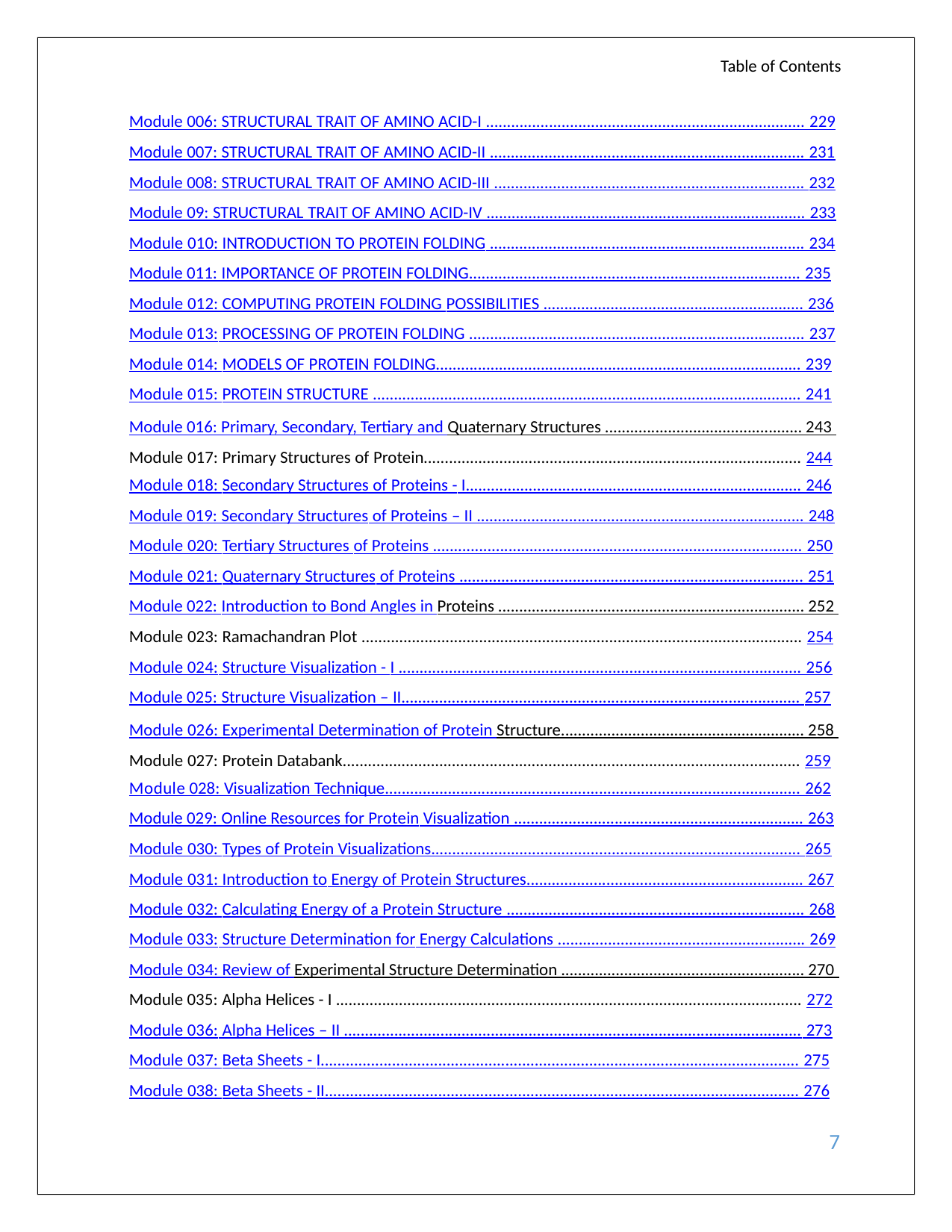

Table of Contents

Module 006: STRUCTURAL TRAIT OF AMINO ACID-I ............................................................................ 229
Module 007: STRUCTURAL TRAIT OF AMINO ACID-II ........................................................................... 231
Module 008: STRUCTURAL TRAIT OF AMINO ACID-III .......................................................................... 232
Module 09: STRUCTURAL TRAIT OF AMINO ACID-IV ............................................................................ 233
Module 010: INTRODUCTION TO PROTEIN FOLDING ........................................................................... 234
Module 011: IMPORTANCE OF PROTEIN FOLDING............................................................................... 235
Module 012: COMPUTING PROTEIN FOLDING POSSIBILITIES .............................................................. 236
Module 013: PROCESSING OF PROTEIN FOLDING ................................................................................ 237
Module 014: MODELS OF PROTEIN FOLDING....................................................................................... 239
Module 015: PROTEIN STRUCTURE ...................................................................................................... 241
Module 016: Primary, Secondary, Tertiary and Quaternary Structures ............................................... 243  Module 017: Primary Structures of Protein.......................................................................................... 244
Module 018: Secondary Structures of Proteins - I................................................................................ 246
Module 019: Secondary Structures of Proteins – II .............................................................................. 248
Module 020: Tertiary Structures of Proteins ........................................................................................ 250
Module 021: Quaternary Structures of Proteins .................................................................................. 251
Module 022: Introduction to Bond Angles in Proteins ......................................................................... 252  Module 023: Ramachandran Plot ......................................................................................................... 254
Module 024: Structure Visualization - I ................................................................................................ 256
Module 025: Structure Visualization – II............................................................................................... 257
Module 026: Experimental Determination of Protein Structure.......................................................... 258  Module 027: Protein Databank............................................................................................................. 259
Module 028: Visualization Technique................................................................................................... 262
Module 029: Online Resources for Protein Visualization ..................................................................... 263
Module 030: Types of Protein Visualizations........................................................................................ 265
Module 031: Introduction to Energy of Protein Structures.................................................................. 267
Module 032: Calculating Energy of a Protein Structure ....................................................................... 268
Module 033: Structure Determination for Energy Calculations ........................................................... 269
Module 034: Review of Experimental Structure Determination .......................................................... 270  Module 035: Alpha Helices - I ............................................................................................................... 272
Module 036: Alpha Helices – II ............................................................................................................. 273
Module 037: Beta Sheets - I.................................................................................................................. 275
Module 038: Beta Sheets - II................................................................................................................. 276
7